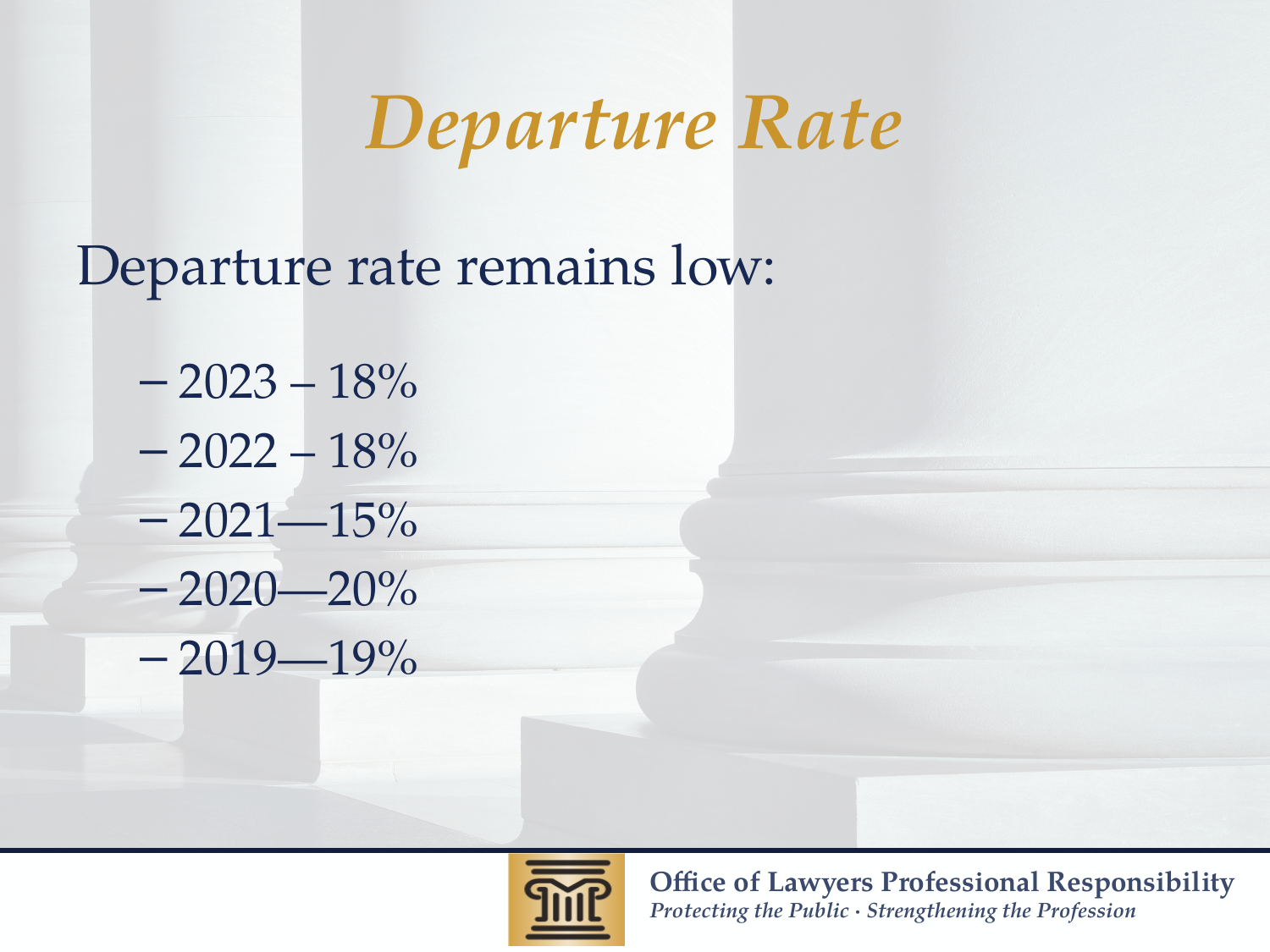

# Departure Rate
Departure rate remains low:
2023 – 18%
2022 – 18%
2021—15%
2020—20%
2019—19%